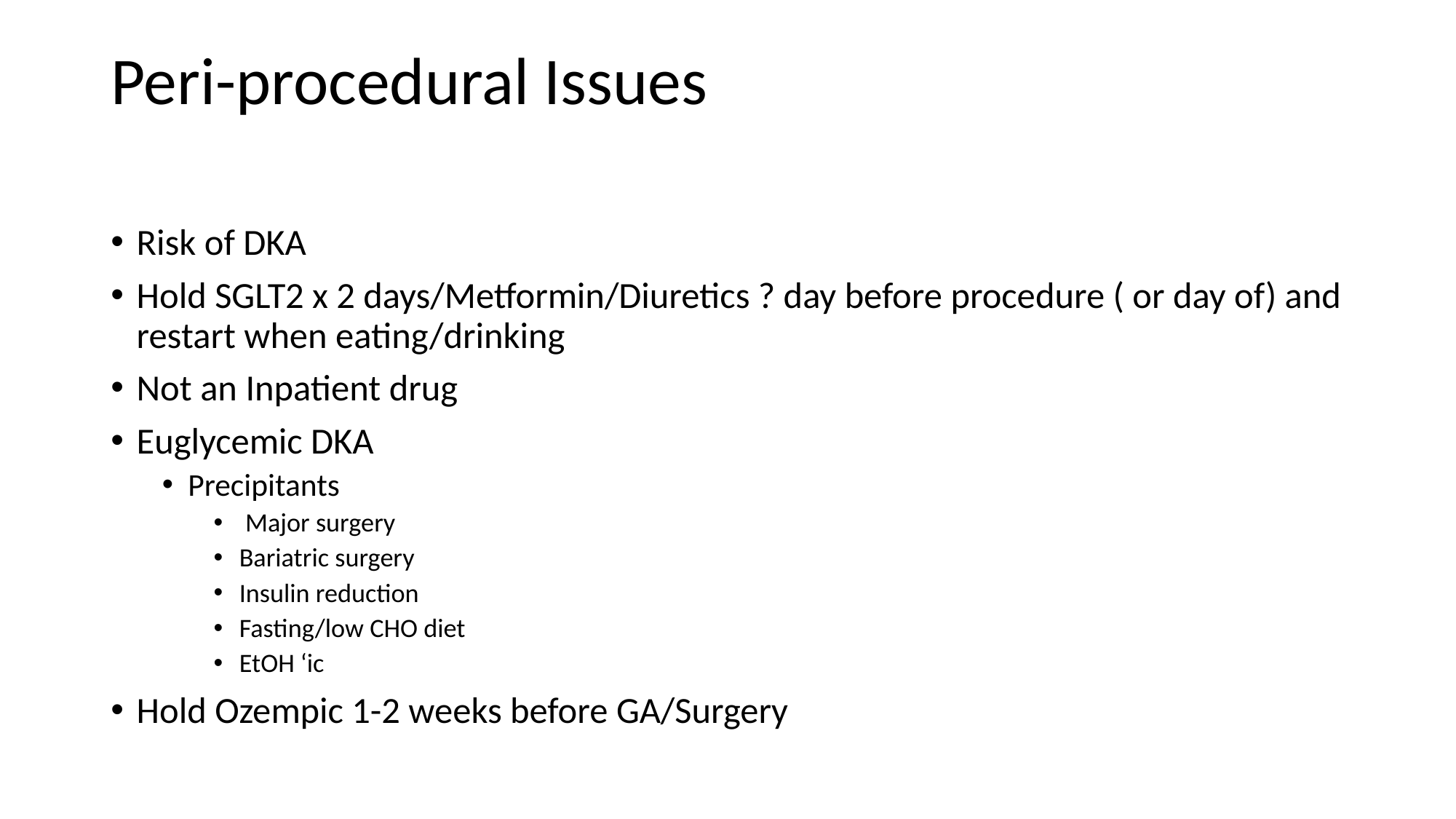

# Peri-procedural Issues
Risk of DKA
Hold SGLT2 x 2 days/Metformin/Diuretics ? day before procedure ( or day of) and restart when eating/drinking
Not an Inpatient drug
Euglycemic DKA
Precipitants
 Major surgery
Bariatric surgery
Insulin reduction
Fasting/low CHO diet
EtOH ‘ic
Hold Ozempic 1-2 weeks before GA/Surgery